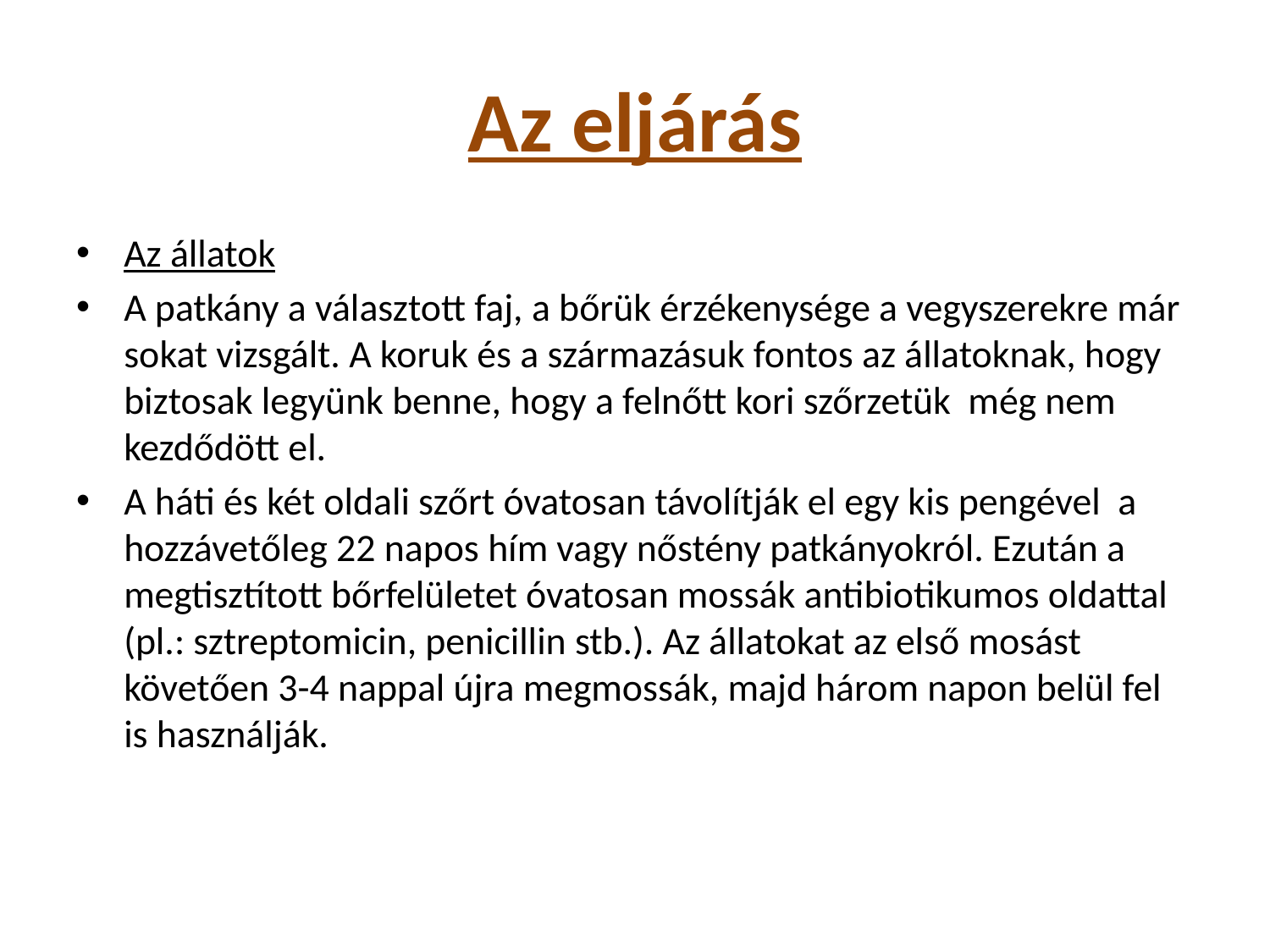

# Az eljárás
Az állatok
A patkány a választott faj, a bőrük érzékenysége a vegyszerekre már sokat vizsgált. A koruk és a származásuk fontos az állatoknak, hogy biztosak legyünk benne, hogy a felnőtt kori szőrzetük  még nem kezdődött el.
A háti és két oldali szőrt óvatosan távolítják el egy kis pengével  a hozzávetőleg 22 napos hím vagy nőstény patkányokról. Ezután a megtisztított bőrfelületet óvatosan mossák antibiotikumos oldattal (pl.: sztreptomicin, penicillin stb.). Az állatokat az első mosást követően 3-4 nappal újra megmossák, majd három napon belül fel is használják.